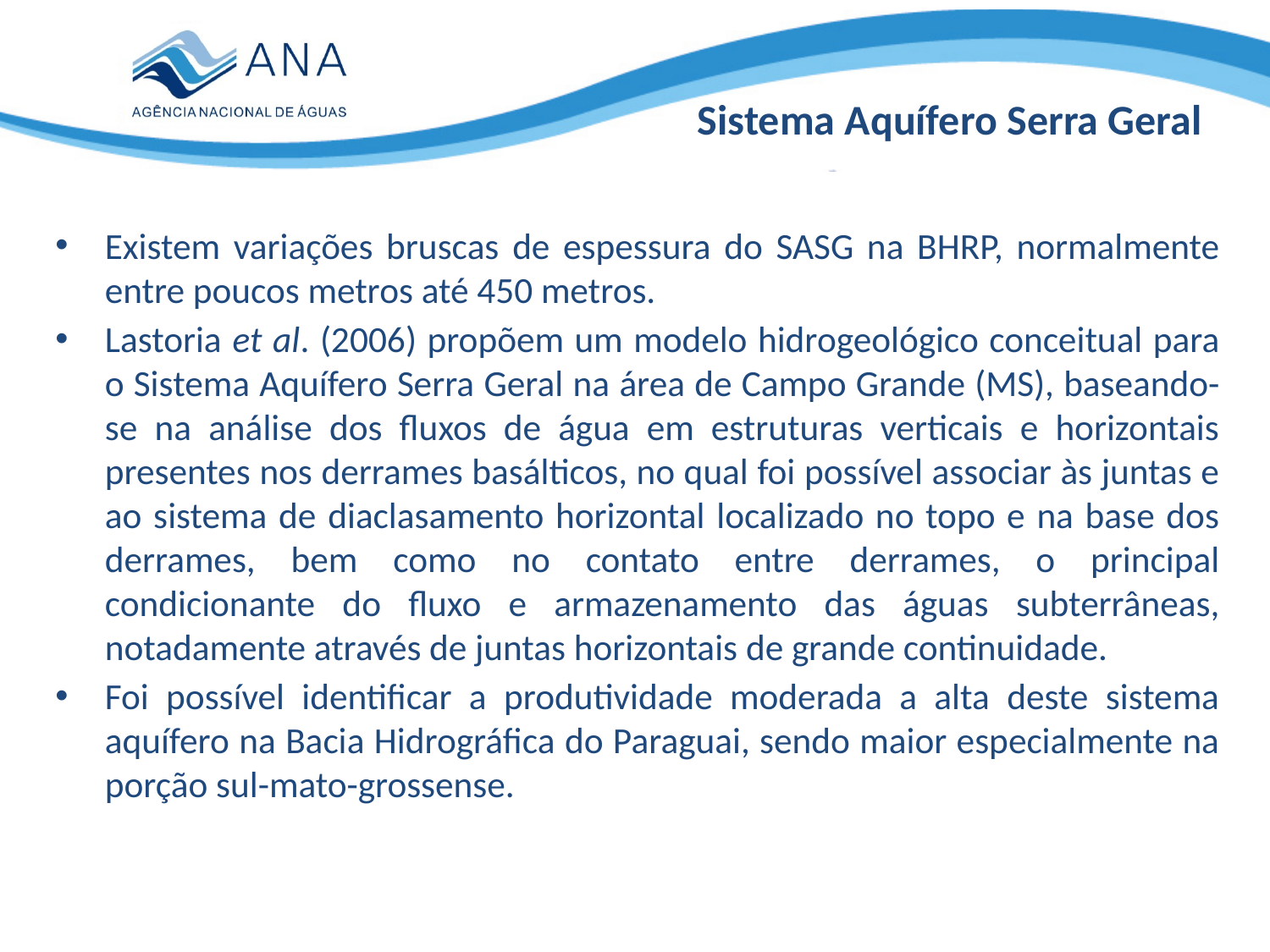

Sistema Aquífero Serra Geral
Existem variações bruscas de espessura do SASG na BHRP, normalmente entre poucos metros até 450 metros.
Lastoria et al. (2006) propõem um modelo hidrogeológico conceitual para o Sistema Aquífero Serra Geral na área de Campo Grande (MS), baseando-se na análise dos fluxos de água em estruturas verticais e horizontais presentes nos derrames basálticos, no qual foi possível associar às juntas e ao sistema de diaclasamento horizontal localizado no topo e na base dos derrames, bem como no contato entre derrames, o principal condicionante do fluxo e armazenamento das águas subterrâneas, notadamente através de juntas horizontais de grande continuidade.
Foi possível identificar a produtividade moderada a alta deste sistema aquífero na Bacia Hidrográfica do Paraguai, sendo maior especialmente na porção sul-mato-grossense.